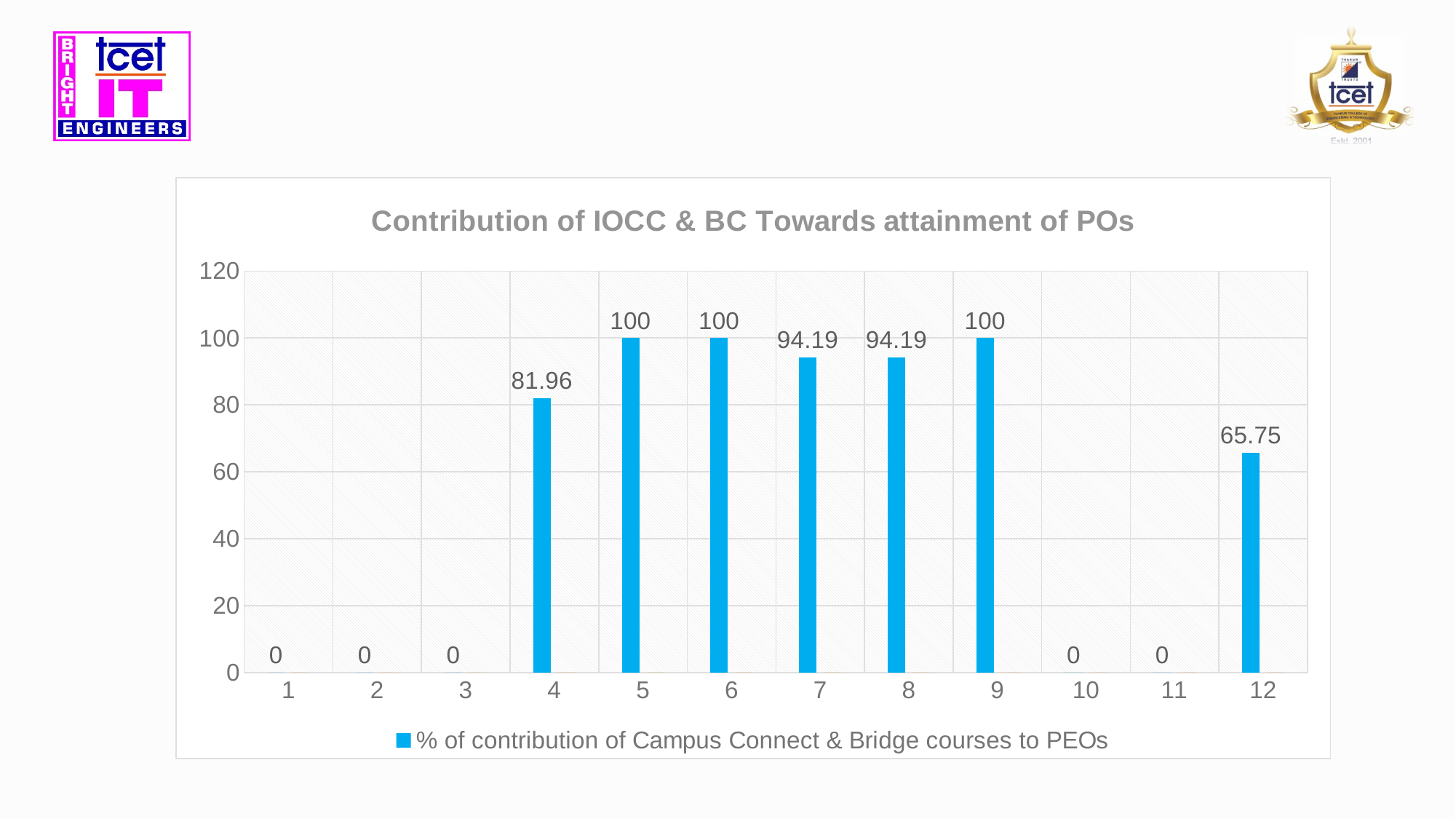

#

### Chart: Contribution of IOCC & BC Towards attainment of POs

| Category |  |  |
|---|---|---|